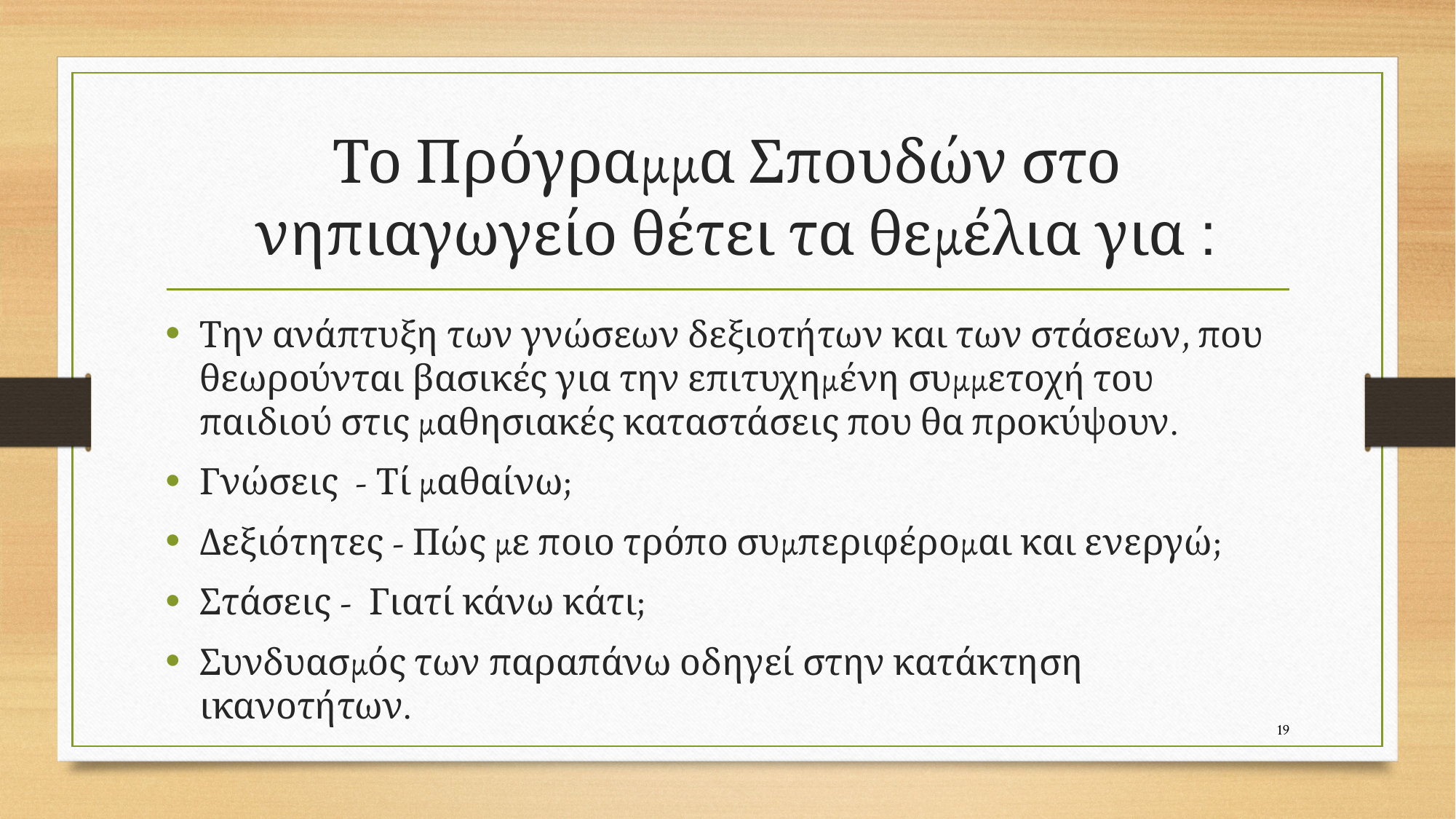

# Το Πρόγραμμα Σπουδών στο νηπιαγωγείο θέτει τα θεμέλια για ׃
Την ανάπτυξη των γνώσεων δεξιοτήτων και των στάσεων, που θεωρούνται βασικές για την επιτυχημένη συμμετοχή του παιδιού στις μαθησιακές καταστάσεις που θα προκύψουν.
Γνώσεις  - Τί μαθαίνω;
Δεξιότητες - Πώς με ποιο τρόπο συμπεριφέρομαι και ενεργώ;
Στάσεις -  Γιατί κάνω κάτι;
Συνδυασμός των παραπάνω οδηγεί στην κατάκτηση ικανοτήτων.
19